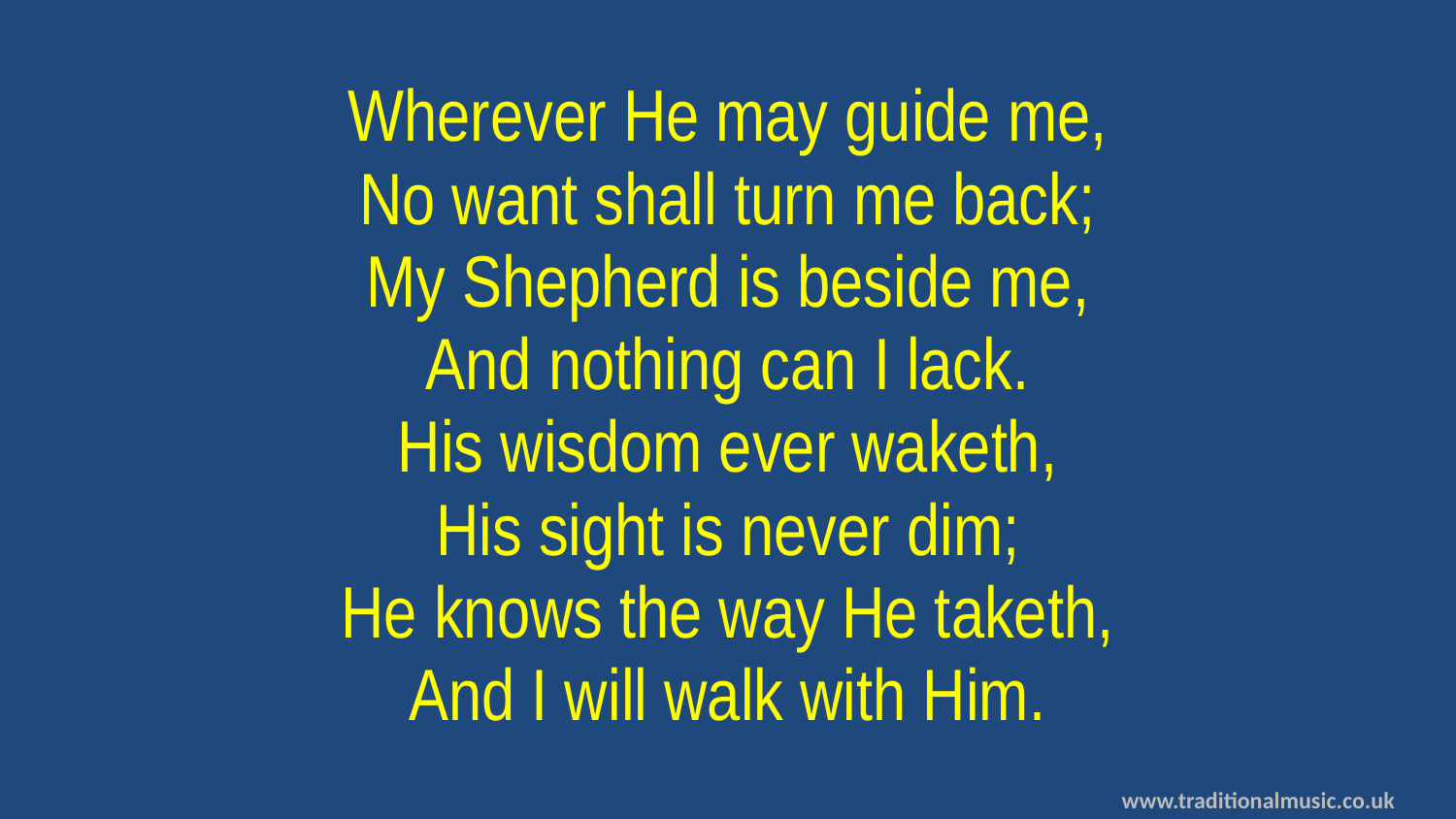

Wherever He may guide me,
No want shall turn me back;
My Shepherd is beside me,
And nothing can I lack.
His wisdom ever waketh,
His sight is never dim;
He knows the way He taketh,
And I will walk with Him.